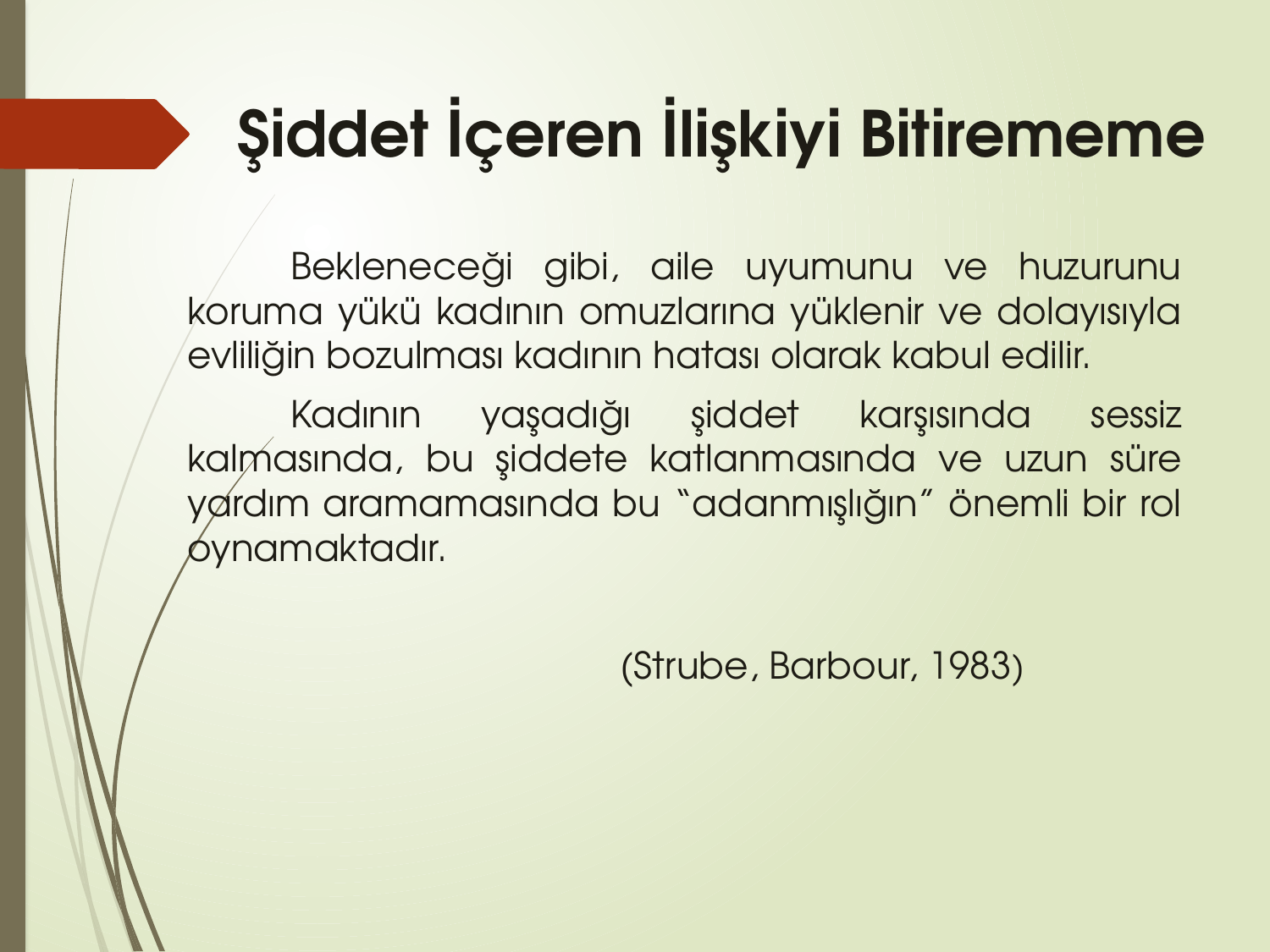

# Şiddet İçeren İlişkiyi Bitirememe
	Bekleneceği gibi, aile uyumunu ve huzurunu koruma yükü kadının omuzlarına yüklenir ve dolayısıyla evliliğin bozulması kadının hatası olarak kabul edilir.
	Kadının yaşadığı şiddet karşısında sessiz kalmasında, bu şiddete katlanmasında ve uzun süre yardım aramamasında bu “adanmışlığın” önemli bir rol oynamaktadır.

                               			  (Strube, Barbour, 1983)